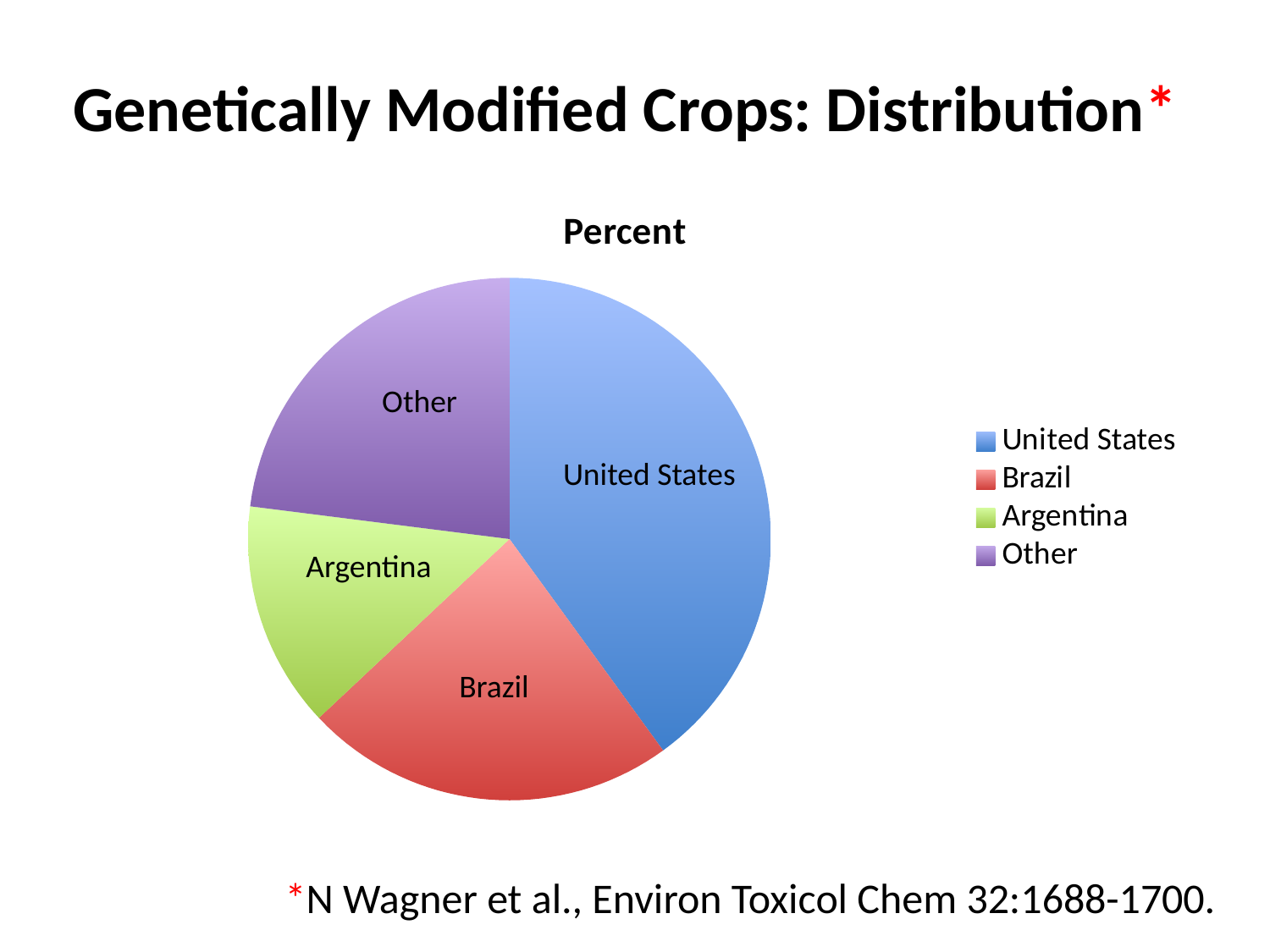

# Genetically Modified Crops: Distribution*

### Chart:

| Category | Percent |
|---|---|
| United States | 0.4 |
| Brazil | 0.23 |
| Argentina | 0.14 |
| Other | 0.23 |
Other
United States
Argentina
Brazil
*N Wagner et al., Environ Toxicol Chem 32:1688-1700.